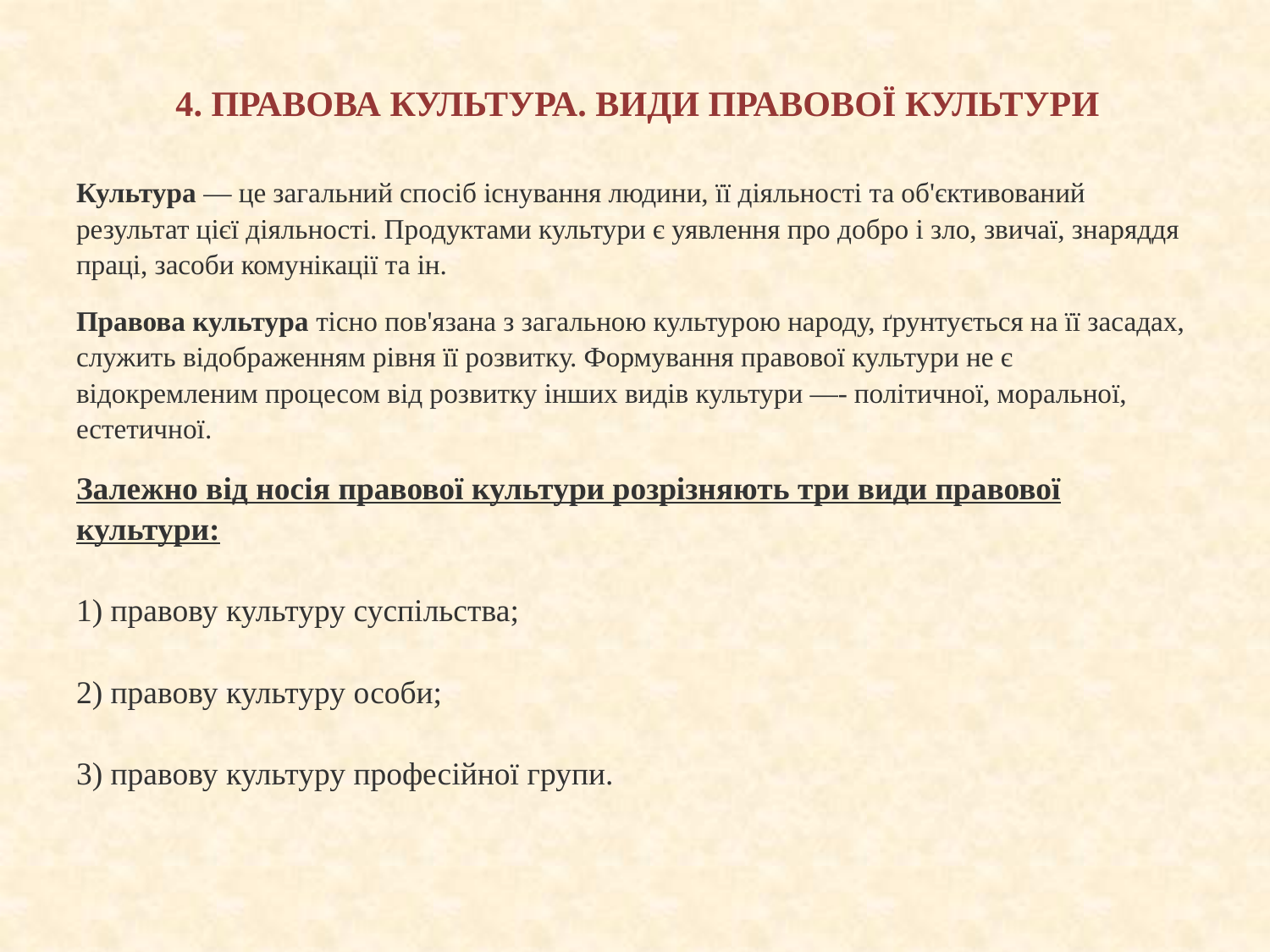

# 4. ПРАВОВА КУЛЬТУРА. ВИДИ ПРАВОВОЇ КУЛЬТУРИ
Культура — це загальний спосіб існування людини, її діяльності та об'єктивований результат цієї діяльності. Продуктами культури є уявлення про добро і зло, звичаї, знаряддя праці, засоби комунікації та ін.
Правова культура тісно пов'язана з загальною культурою народу, ґрунтується на її засадах, служить відображенням рівня її розвитку. Формування правової культури не є відокремленим процесом від розвитку інших видів культури —- політичної, моральної, естетичної.
Залежно від носія правової культури розрізняють три види правової культури:
1) правову культуру суспільства;
2) правову культуру особи;
3) правову культуру професійної групи.